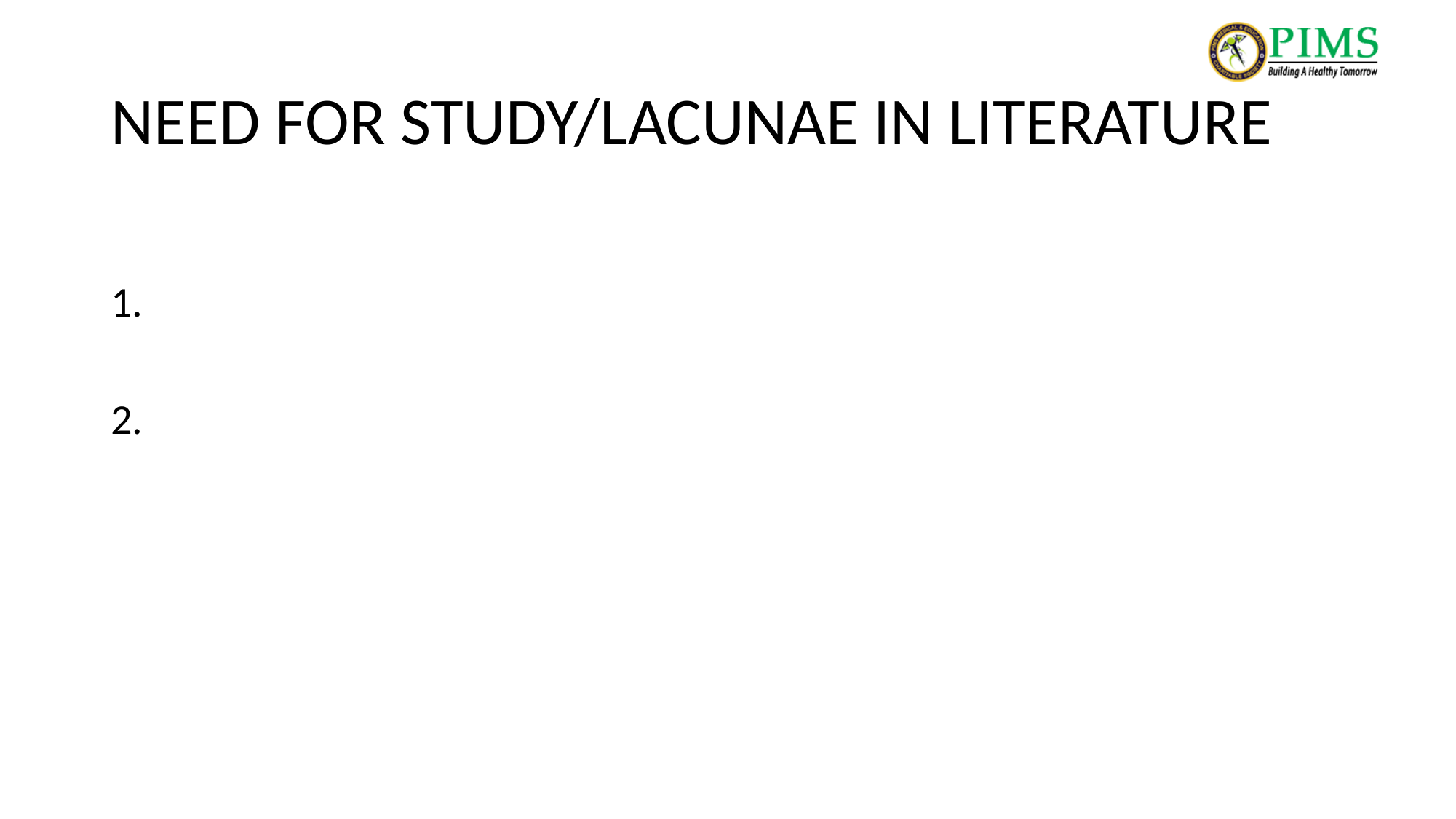

# NEED FOR STUDY/LACUNAE IN LITERATURE
1.
2.